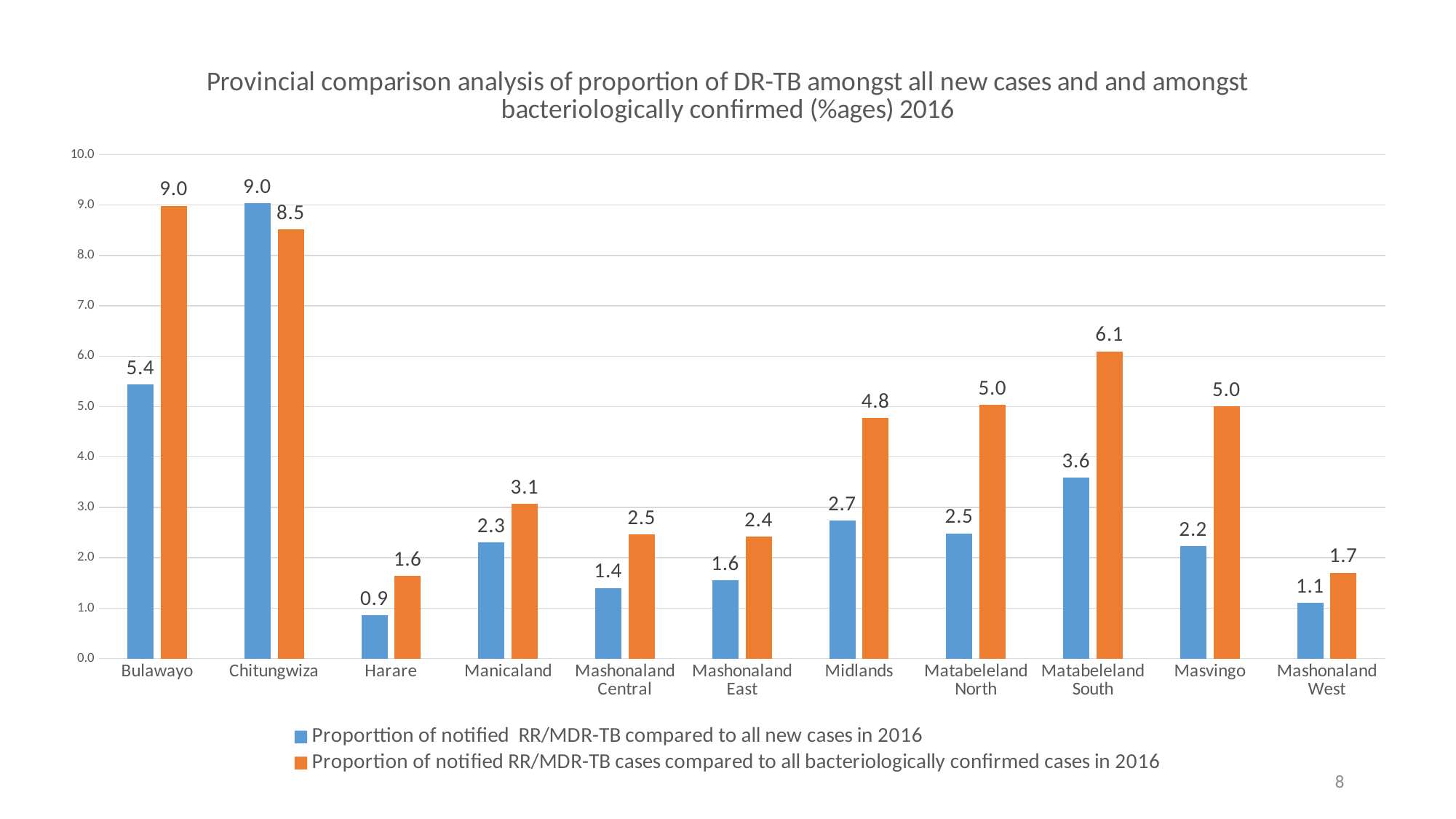

### Chart: Provincial comparison analysis of proportion of DR-TB amongst all new cases and and amongst bacteriologically confirmed (%ages) 2016

| Category | Proporttion of notified  RR/MDR-TB compared to all new cases in 2016 | Proportion of notified RR/MDR-TB cases compared to all bacteriologically confirmed cases in 2016 |
|---|---|---|
| Bulawayo | 5.438259756877799 | 8.985200845665963 |
| Chitungwiza | 9.036144578313253 | 8.522727272727272 |
| Harare | 0.8556759840273817 | 1.6384489350081923 |
| Manicaland | 2.307692307692308 | 3.072289156626506 |
| Mashonaland Central | 1.3989927252378287 | 2.4606299212598426 |
| Mashonaland East | 1.5533165407220824 | 2.415143603133159 |
| Midlands | 2.7325959661678594 | 4.778156996587031 |
| Matabeleland North | 2.481902792140641 | 5.036726128016789 |
| Matabeleland South | 3.5914702581369253 | 6.095238095238095 |
| Masvingo | 2.236106543900033 | 5.003679175864606 |
| Mashonaland West | 1.1017260374586852 | 1.7045454545454544 |
8